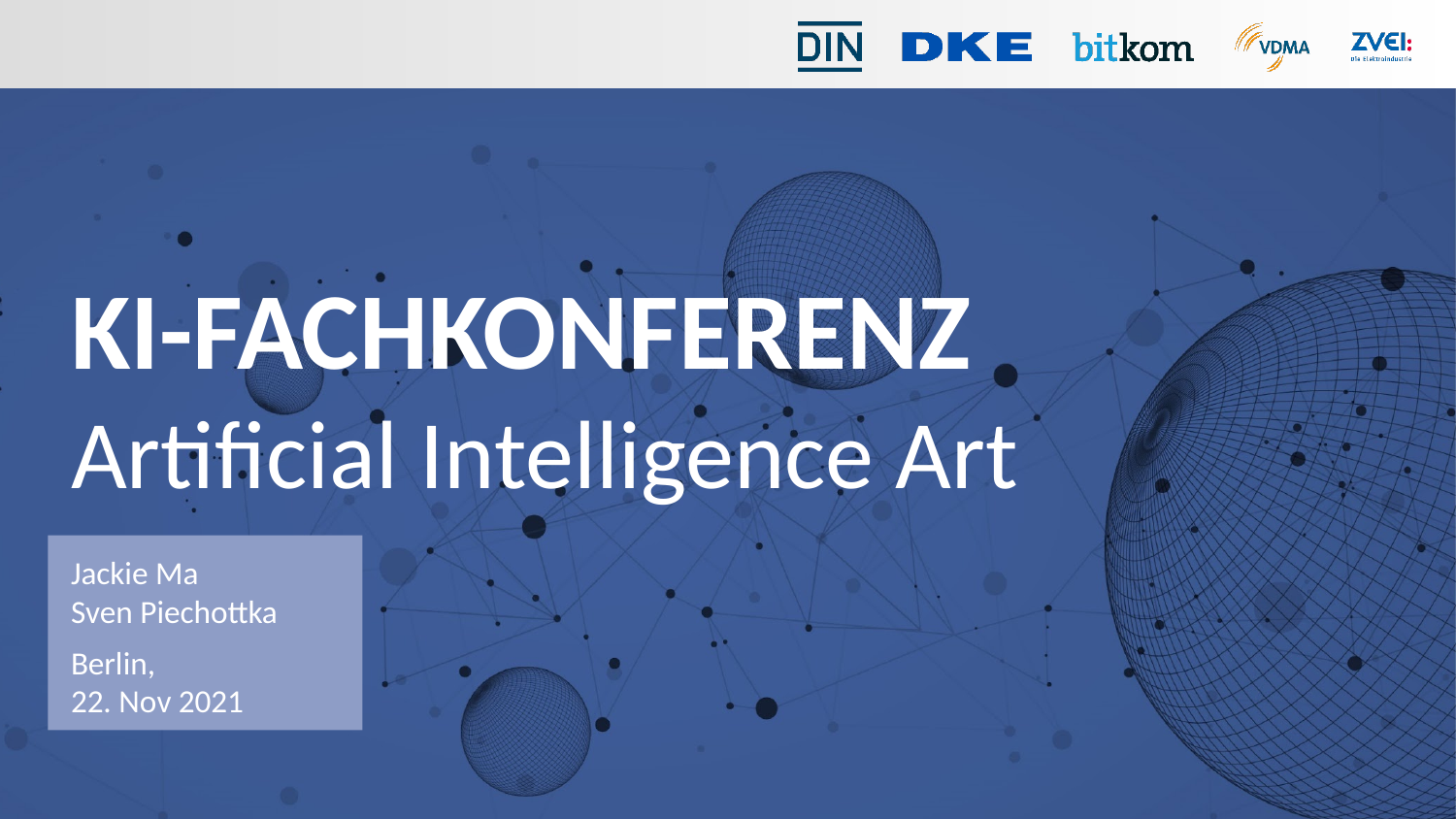

# KI-FACHKONFERENZ Artificial Intelligence Art
Jackie Ma
Sven Piechottka
Berlin,
22. Nov 2021